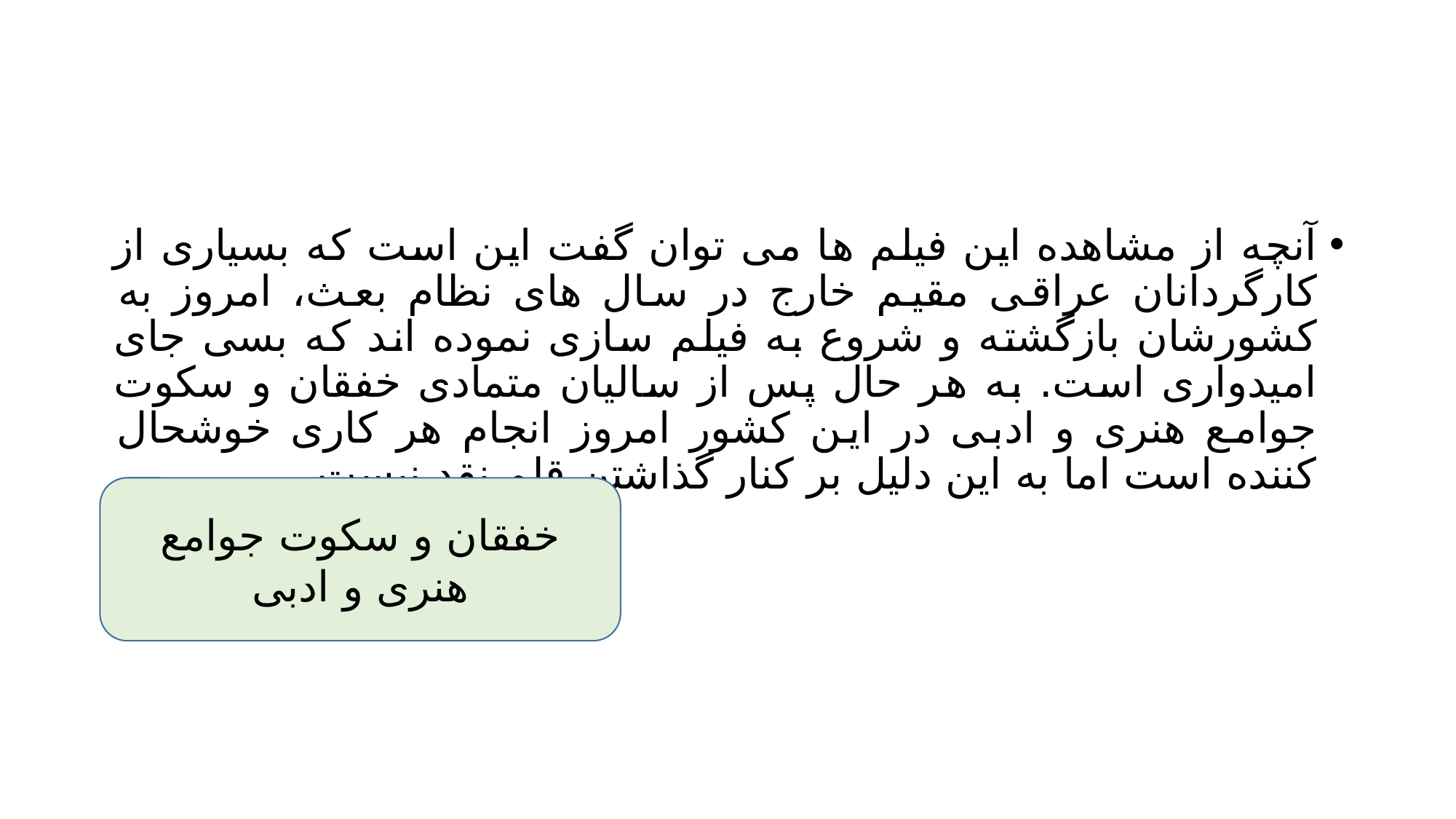

#
آنچه از مشاهده این فیلم ها می توان گفت این است که بسیاری از کارگردانان عراقی مقیم خارج در سال های نظام بعث، امروز به کشورشان بازگشته و شروع به فیلم سازی نموده اند که بسی جای امیدواری است. به هر حال پس از سالیان متمادی خفقان و سکوت جوامع هنری و ادبی در این کشور امروز انجام هر کاری خوشحال کننده است اما به این دلیل بر کنار گذاشتن قلم نقد نیست.
خفقان و سکوت جوامع هنری و ادبی